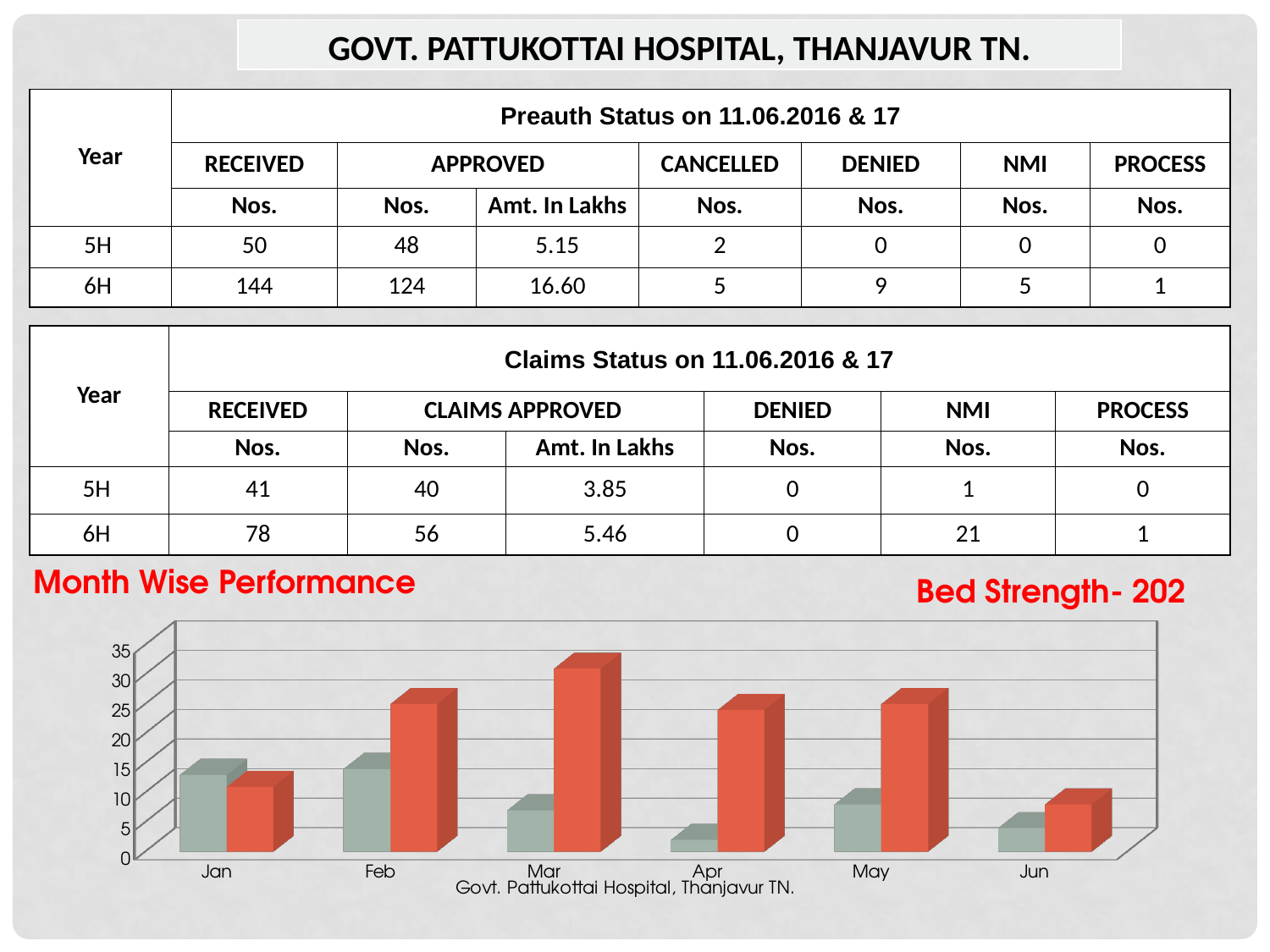

| GOVT. PATTUKOTTAI HOSPITAL, THANJAVUR TN. |
| --- |
| Year | Preauth Status on 11.06.2016 & 17 |  |  |  |  |  |  |
| --- | --- | --- | --- | --- | --- | --- | --- |
|  | RECEIVED | APPROVED |  | CANCELLED | DENIED | NMI | PROCESS |
|  | Nos. | Nos. | Amt. In Lakhs | Nos. | Nos. | Nos. | Nos. |
| 5H | 50 | 48 | 5.15 | 2 | 0 | 0 | 0 |
| 6H | 144 | 124 | 16.60 | 5 | 9 | 5 | 1 |
| Year | Claims Status on 11.06.2016 & 17 |  |  |  |  |  |
| --- | --- | --- | --- | --- | --- | --- |
|  | RECEIVED | CLAIMS APPROVED |  | DENIED | NMI | PROCESS |
|  | Nos. | Nos. | Amt. In Lakhs | Nos. | Nos. | Nos. |
| 5H | 41 | 40 | 3.85 | 0 | 1 | 0 |
| 6H | 78 | 56 | 5.46 | 0 | 21 | 1 |
Month Wise Performance
Bed Strength- 202

[unsupported chart]